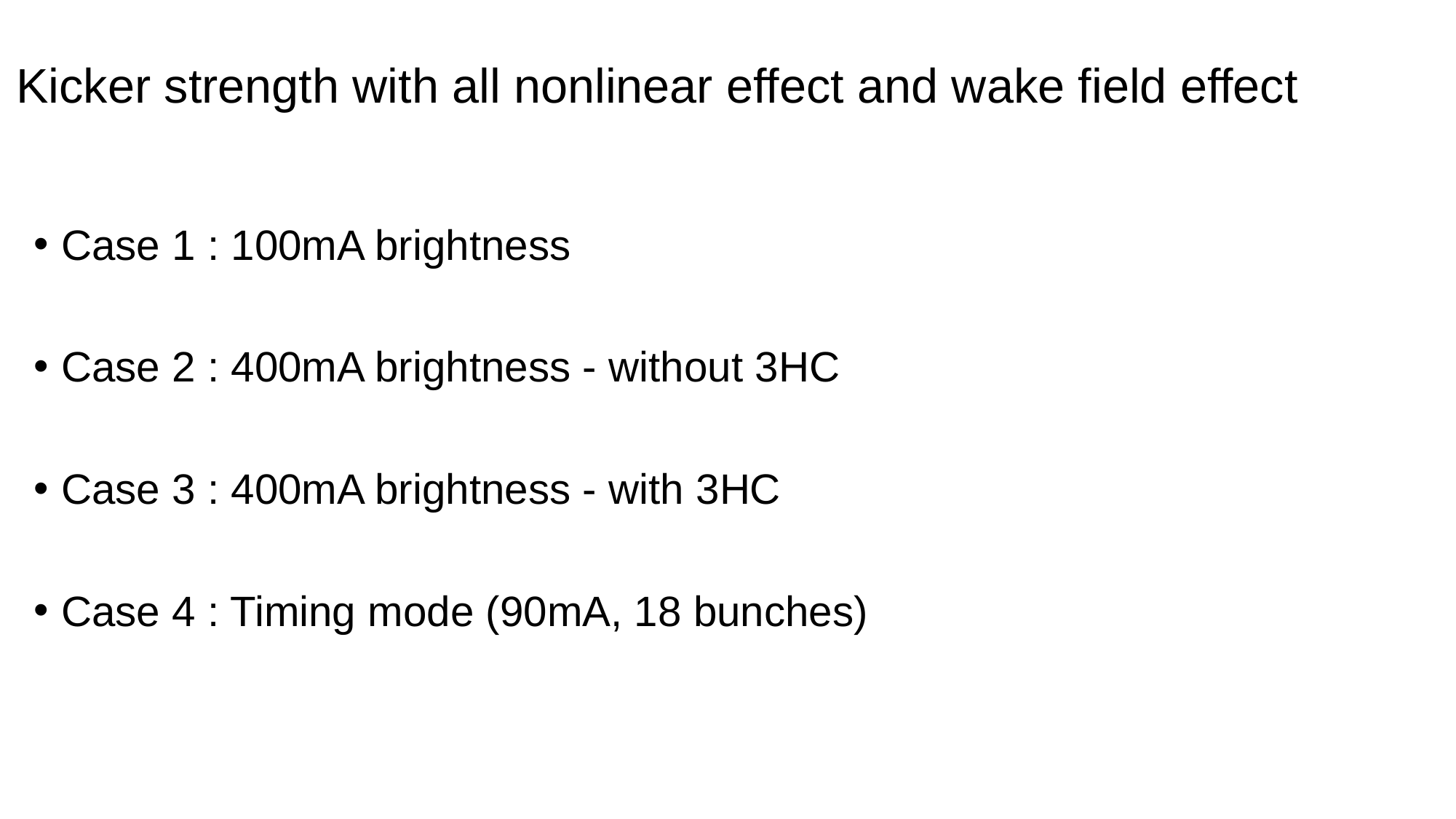

# Kicker strength with all nonlinear effect and wake field effect
Case 1 : 100mA brightness

Case 2 : 400mA brightness - without 3HC

Case 3 : 400mA brightness - with 3HC

Case 4 : Timing mode (90mA, 18 bunches)